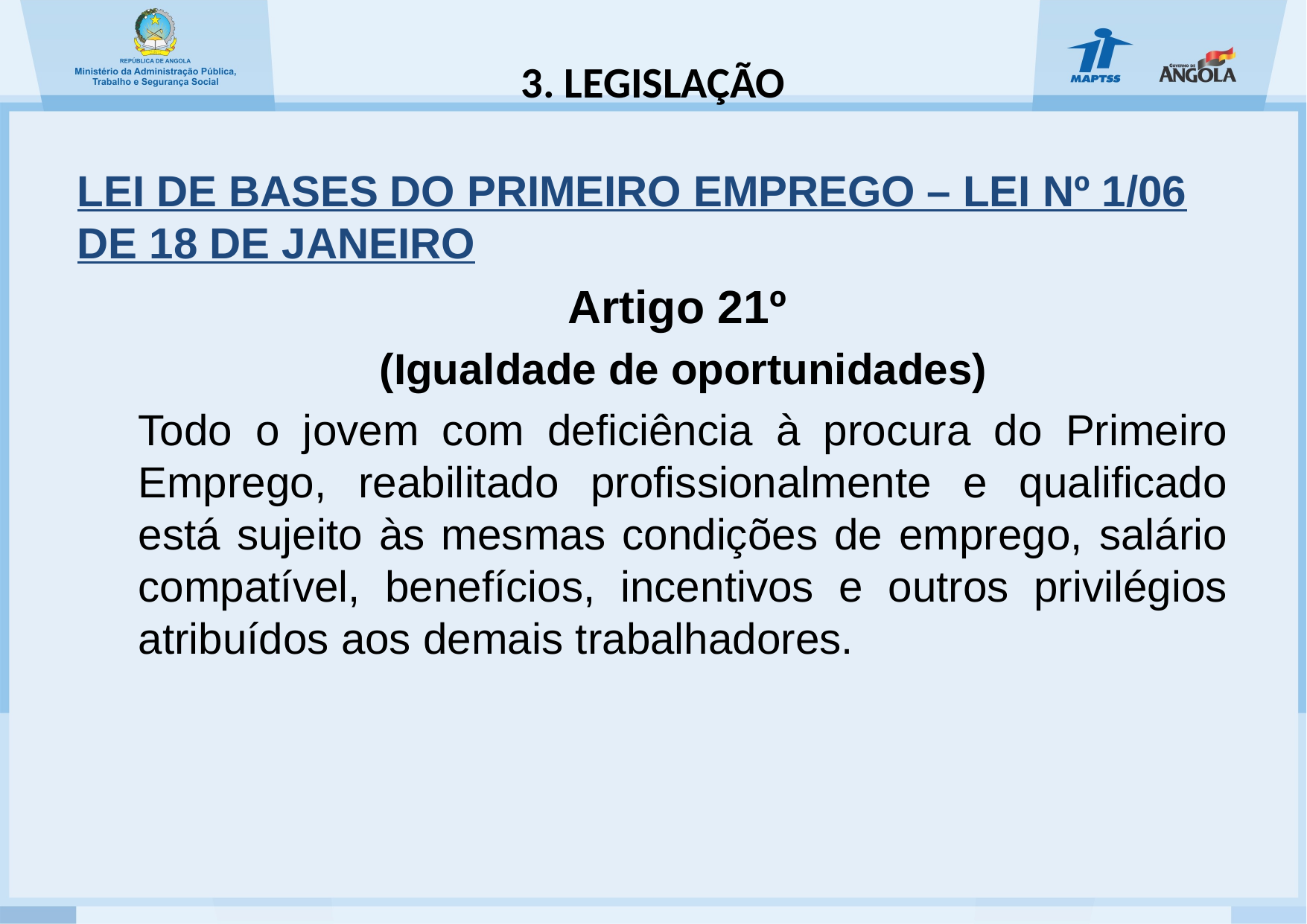

# 3. LEGISLAÇÃO
LEI DE BASES DO PRIMEIRO EMPREGO – LEI Nº 1/06 DE 18 DE JANEIRO
Artigo 21º
(Igualdade de oportunidades)
Todo o jovem com deficiência à procura do Primeiro Emprego, reabilitado profissionalmente e qualificado está sujeito às mesmas condições de emprego, salário compatível, benefícios, incentivos e outros privilégios atribuídos aos demais trabalhadores.